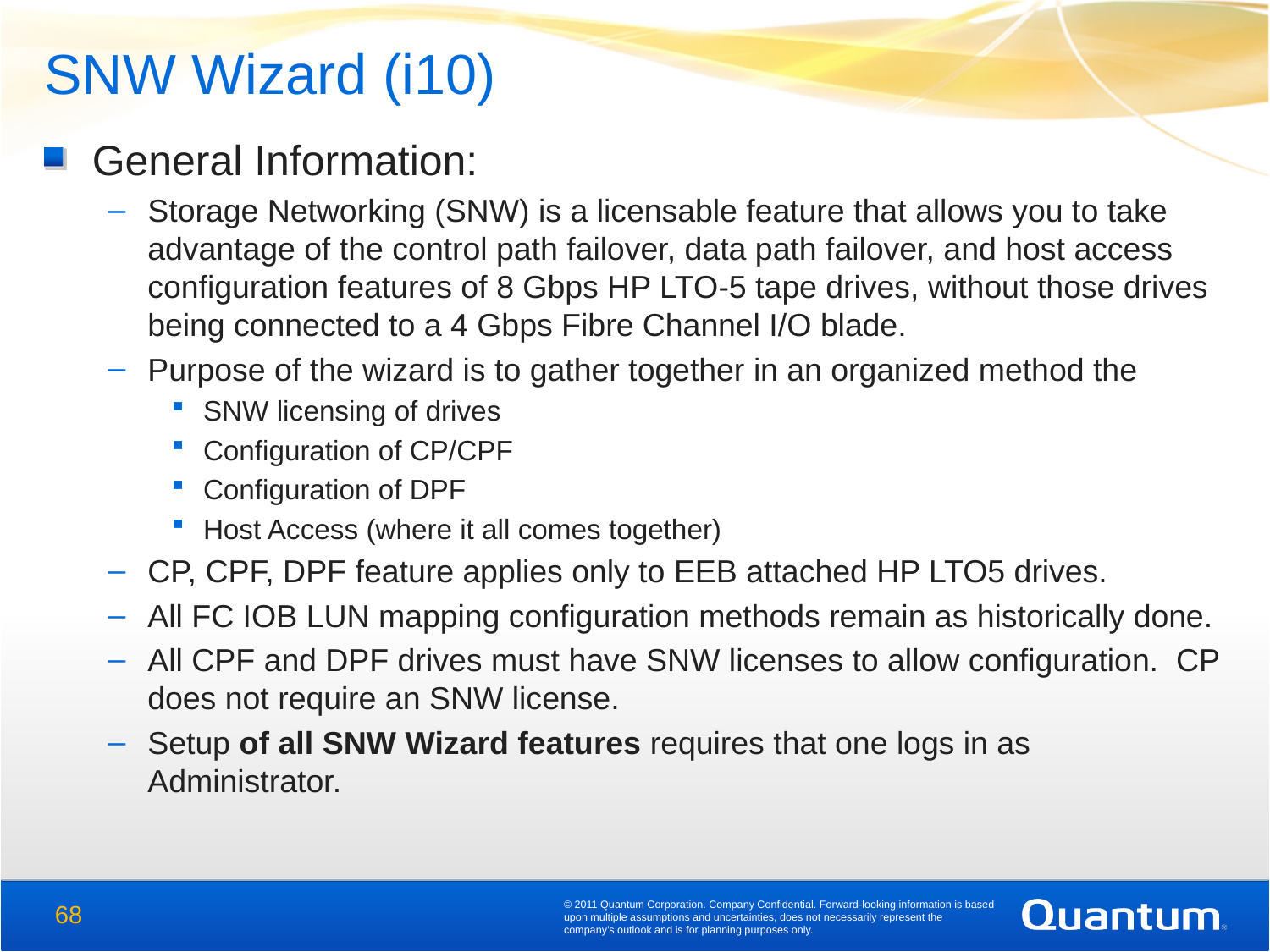

SNW Wizard (i10)
General Information:
Storage Networking (SNW) is a licensable feature that allows you to take advantage of the control path failover, data path failover, and host access configuration features of 8 Gbps HP LTO-5 tape drives, without those drives being connected to a 4 Gbps Fibre Channel I/O blade.
Purpose of the wizard is to gather together in an organized method the
SNW licensing of drives
Configuration of CP/CPF
Configuration of DPF
Host Access (where it all comes together)
CP, CPF, DPF feature applies only to EEB attached HP LTO5 drives.
All FC IOB LUN mapping configuration methods remain as historically done.
All CPF and DPF drives must have SNW licenses to allow configuration.  CP does not require an SNW license.
Setup of all SNW Wizard features requires that one logs in as Administrator.
© 2011 Quantum Corporation. Company Confidential. Forward-looking information is based upon multiple assumptions and uncertainties, does not necessarily represent the company’s outlook and is for planning purposes only.
68